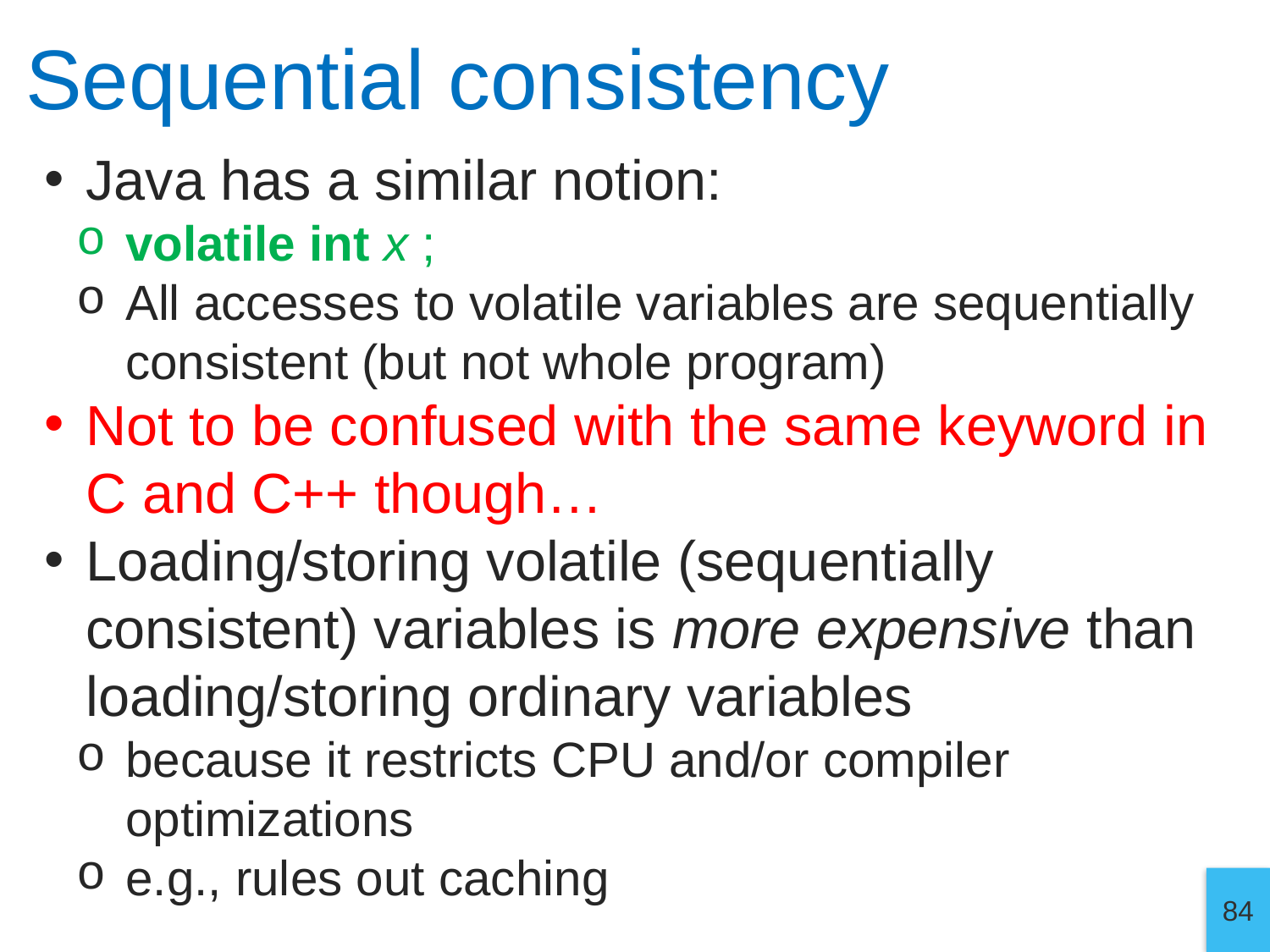

# Sequential consistency
Java has a similar notion:
volatile int x ;
All accesses to volatile variables are sequentially consistent (but not whole program)
Not to be confused with the same keyword in C and C++ though…
Loading/storing volatile (sequentially consistent) variables is more expensive than loading/storing ordinary variables
because it restricts CPU and/or compiler optimizations
e.g., rules out caching

84